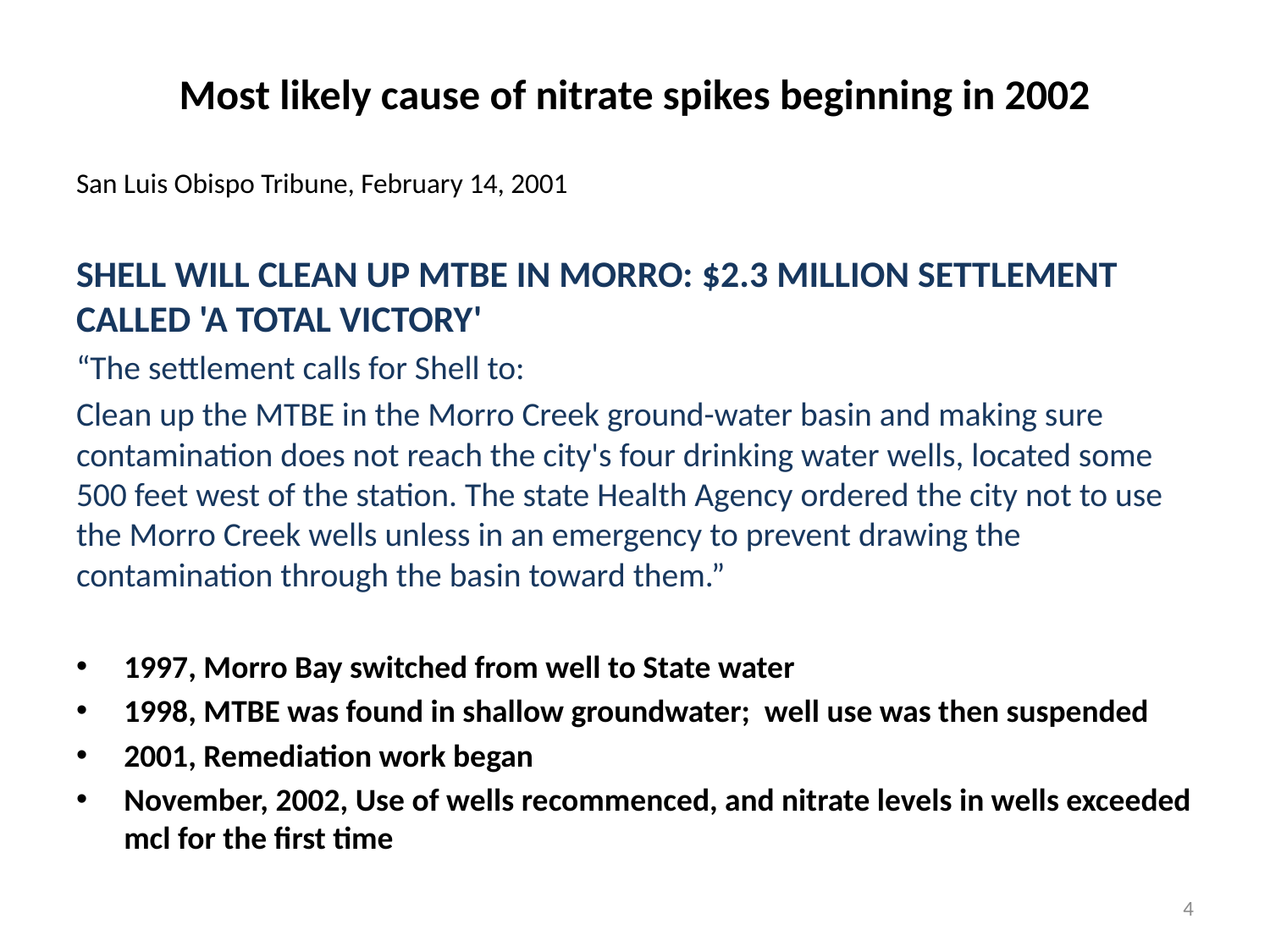

# Most likely cause of nitrate spikes beginning in 2002
San Luis Obispo Tribune, February 14, 2001

SHELL WILL CLEAN UP MTBE IN MORRO: $2.3 MILLION SETTLEMENT CALLED 'A TOTAL VICTORY'
“The settlement calls for Shell to:
Clean up the MTBE in the Morro Creek ground-water basin and making sure contamination does not reach the city's four drinking water wells, located some 500 feet west of the station. The state Health Agency ordered the city not to use the Morro Creek wells unless in an emergency to prevent drawing the contamination through the basin toward them.”

1997, Morro Bay switched from well to State water
1998, MTBE was found in shallow groundwater;  well use was then suspended
2001, Remediation work began
November, 2002, Use of wells recommenced, and nitrate levels in wells exceeded mcl for the first time

4